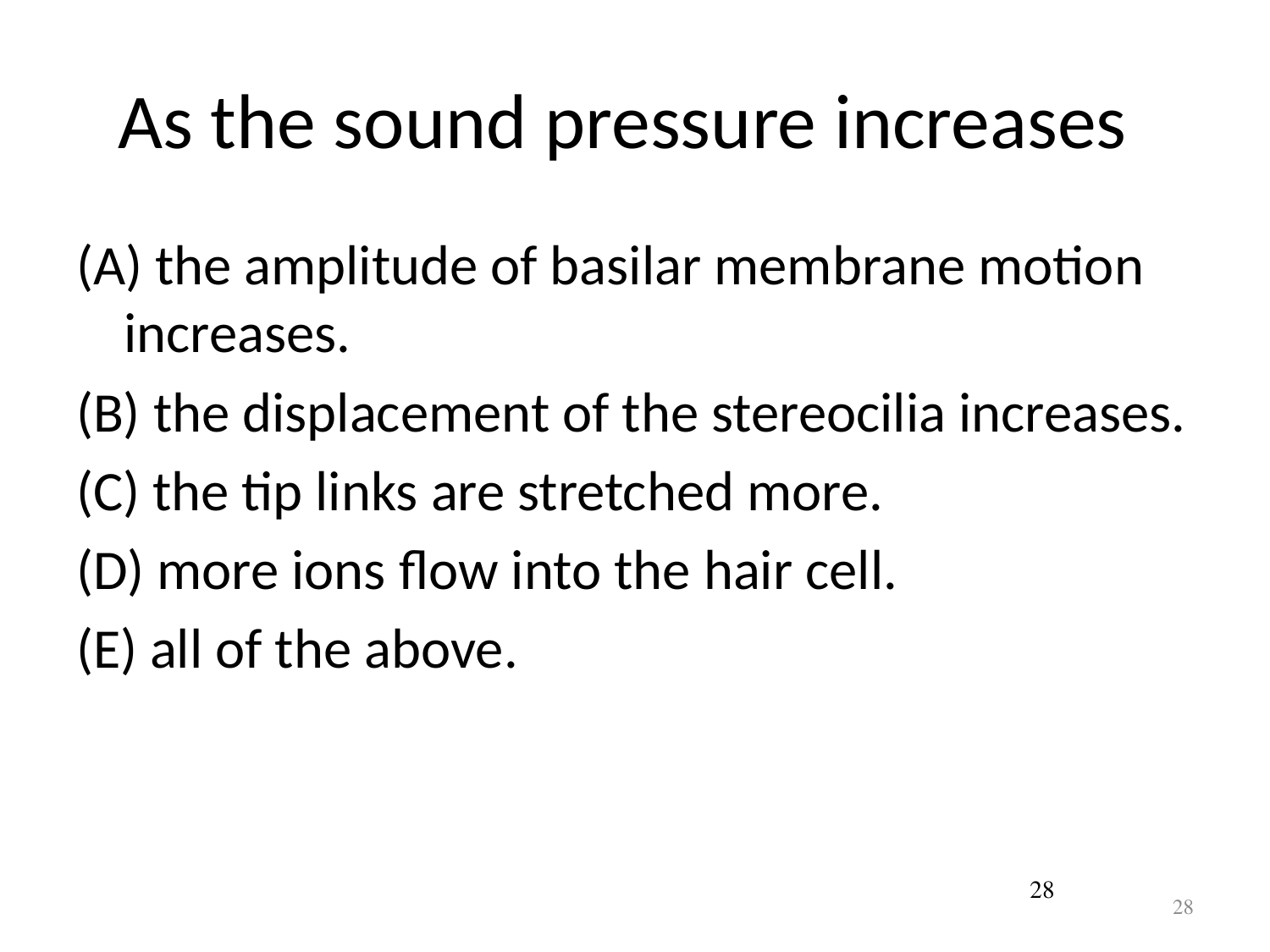

# As the sound pressure increases
 the amplitude of basilar membrane motion increases.
 the displacement of the stereocilia increases.
 the tip links are stretched more.
 more ions flow into the hair cell.
 all of the above.
28
28